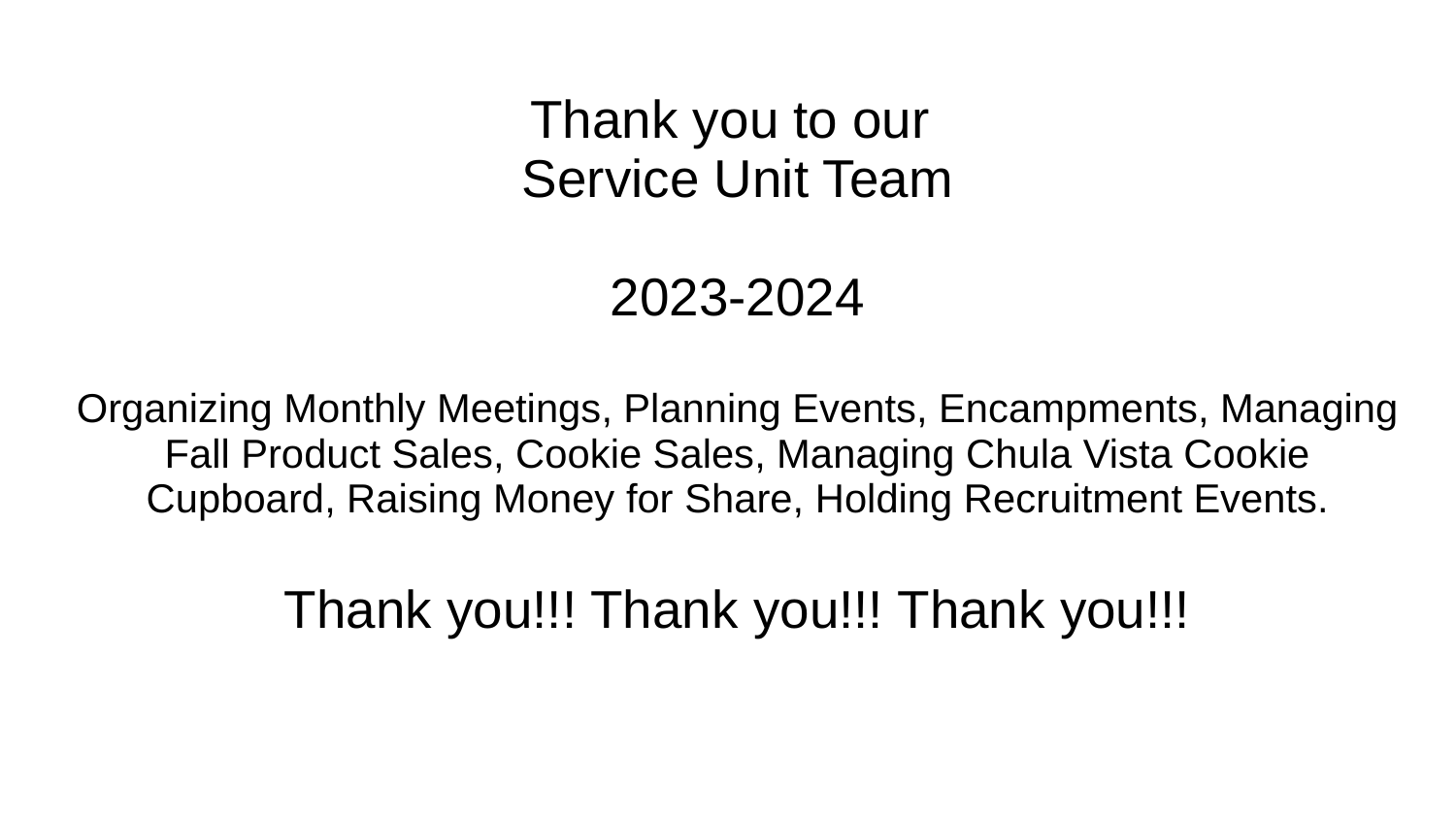

# Thank you to our
Service Unit Team

2023-2024

Organizing Monthly Meetings, Planning Events, Encampments, Managing Fall Product Sales, Cookie Sales, Managing Chula Vista Cookie Cupboard, Raising Money for Share, Holding Recruitment Events.

Thank you!!! Thank you!!! Thank you!!!